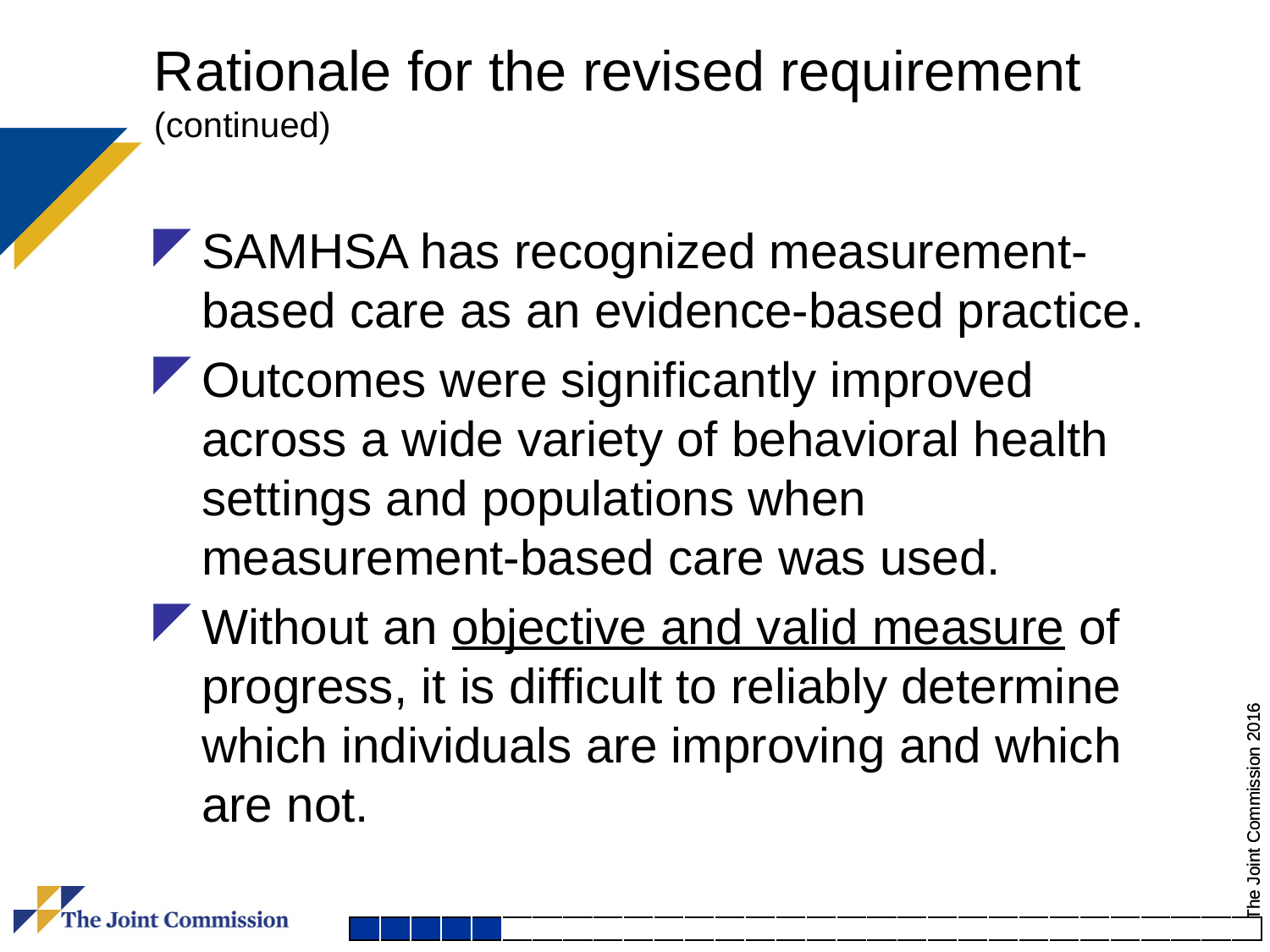

# Rationale for the revised requirement (continued)
SAMHSA has recognized measurement-based care as an evidence-based practice.
Outcomes were significantly improved across a wide variety of behavioral health settings and populations when measurement-based care was used.
Without an objective and valid measure of progress, it is difficult to reliably determine which individuals are improving and which are not.
|  |  |  |  |  |  |  |  |  |  |  |  |  |  |  |  |  |  |  |  |  |  |  |  |  |  |  |  |  |  |
| --- | --- | --- | --- | --- | --- | --- | --- | --- | --- | --- | --- | --- | --- | --- | --- | --- | --- | --- | --- | --- | --- | --- | --- | --- | --- | --- | --- | --- | --- |